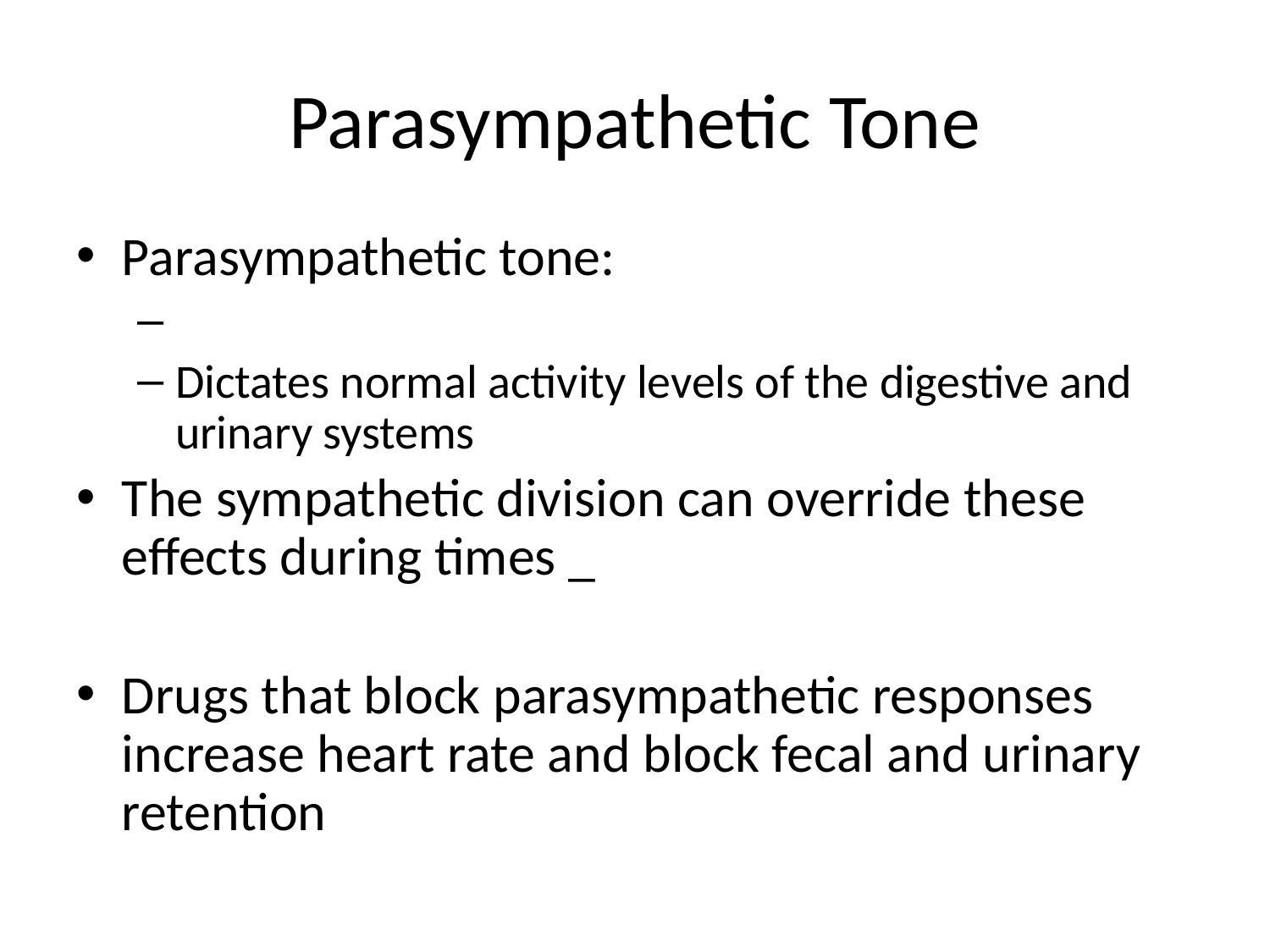

# Parasympathetic Tone
Parasympathetic tone:

Dictates normal activity levels of the digestive and urinary systems
The sympathetic division can override these effects during times _

Drugs that block parasympathetic responses increase heart rate and block fecal and urinary retention